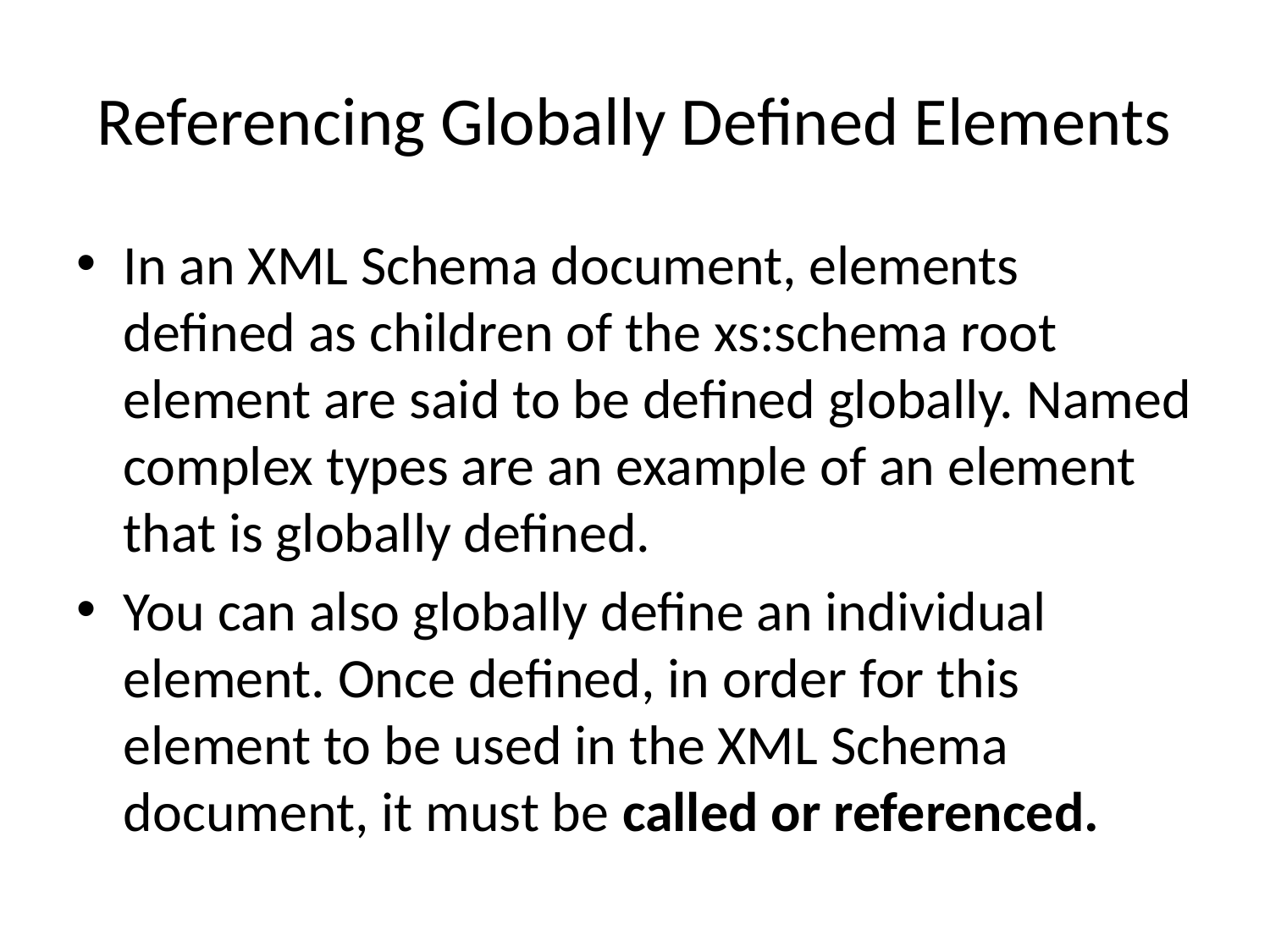

# Referencing Globally Defined Elements
In an XML Schema document, elements defined as children of the xs:schema root element are said to be defined globally. Named complex types are an example of an element that is globally defined.
You can also globally define an individual element. Once defined, in order for this element to be used in the XML Schema document, it must be called or referenced.